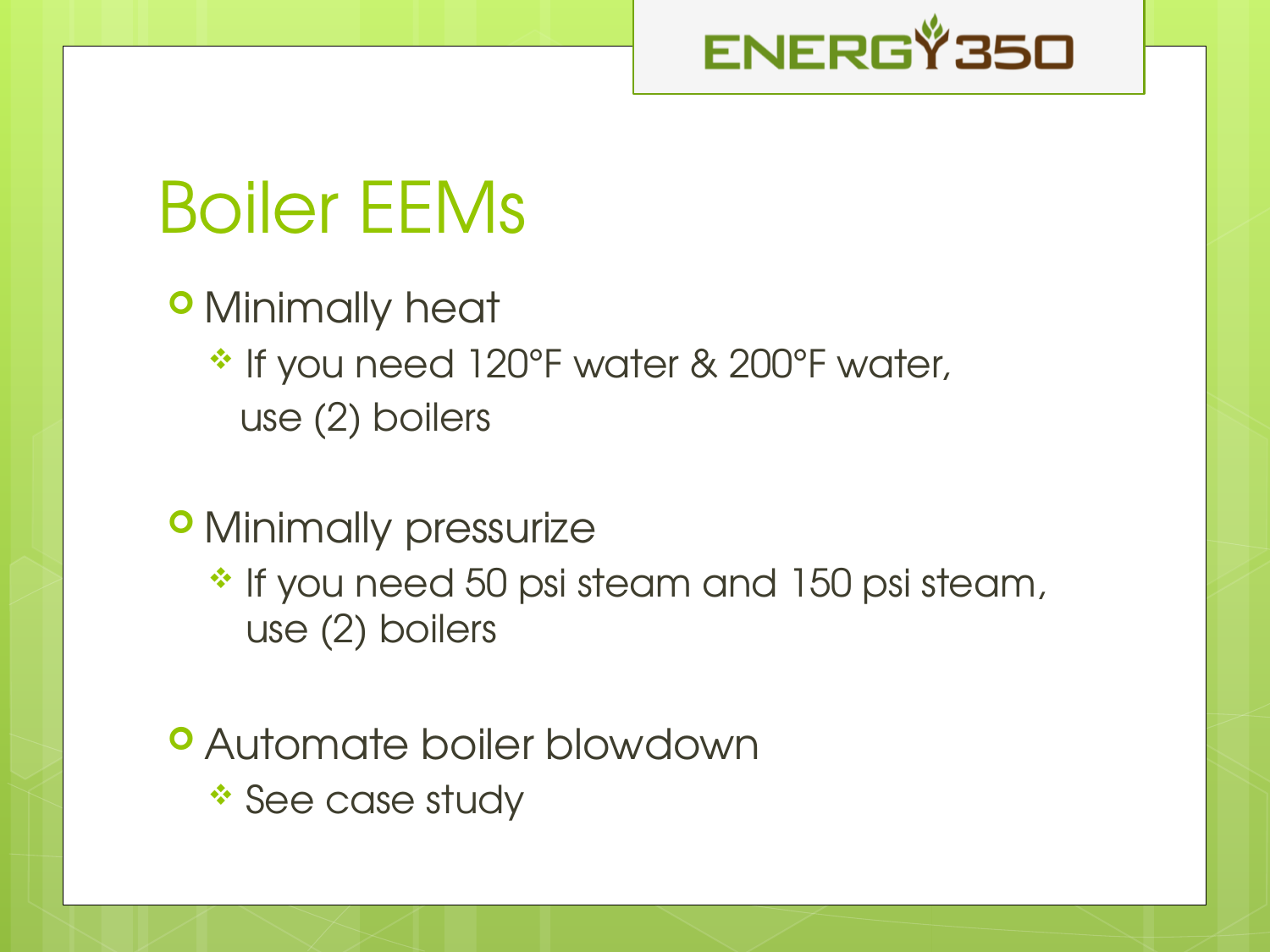

# Boiler EEMs
Minimally heat
If you need 120°F water & 200°F water,
   use (2) boilers

Minimally pressurize
If you need 50 psi steam and 150 psi steam, use (2) boilers

Automate boiler blowdown
See case study